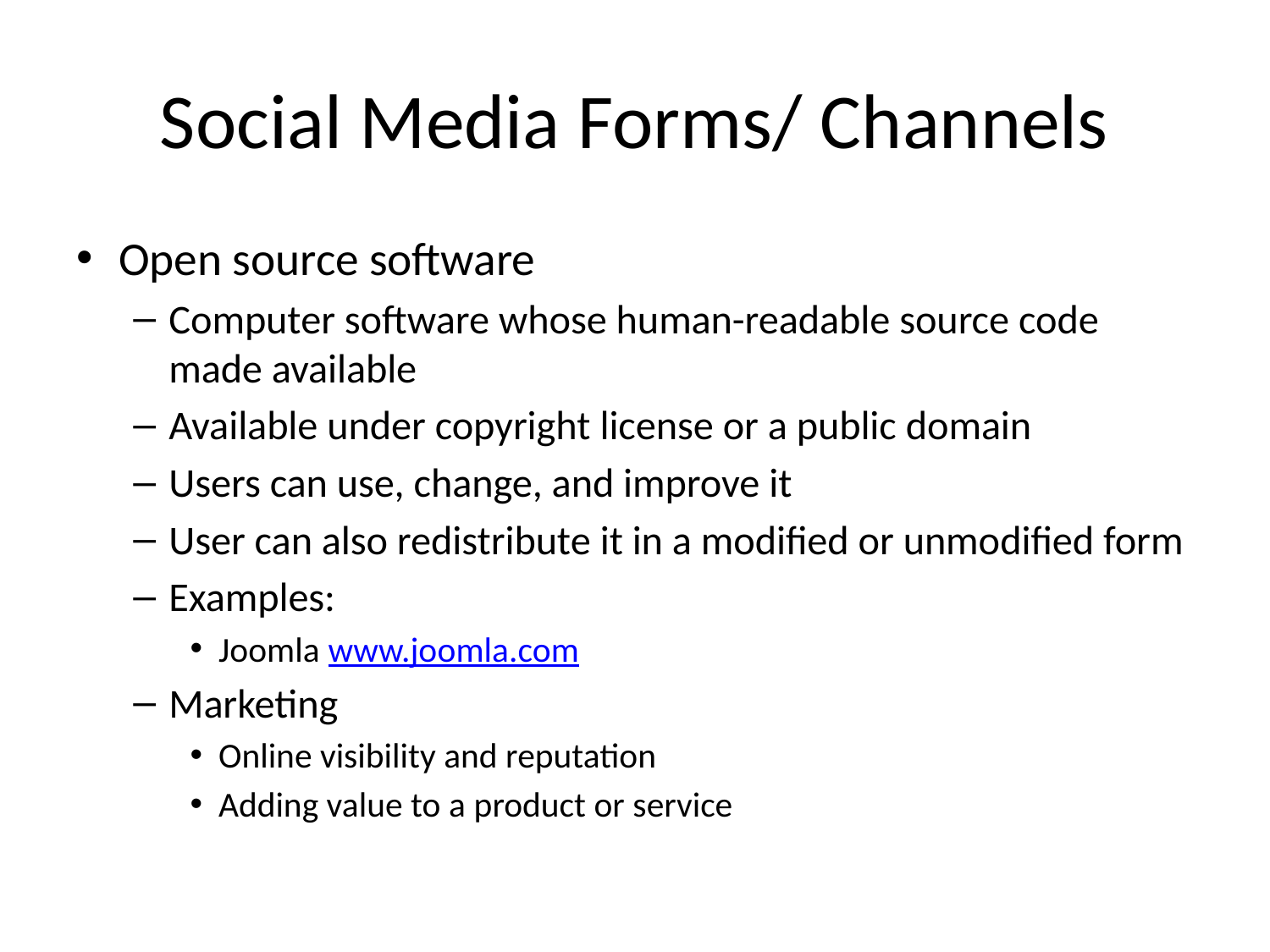

# Social Media Forms/ Channels
Open source software
Computer software whose human-readable source code made available
Available under copyright license or a public domain
Users can use, change, and improve it
User can also redistribute it in a modified or unmodified form
Examples:
Joomla www.joomla.com
Marketing
Online visibility and reputation
Adding value to a product or service